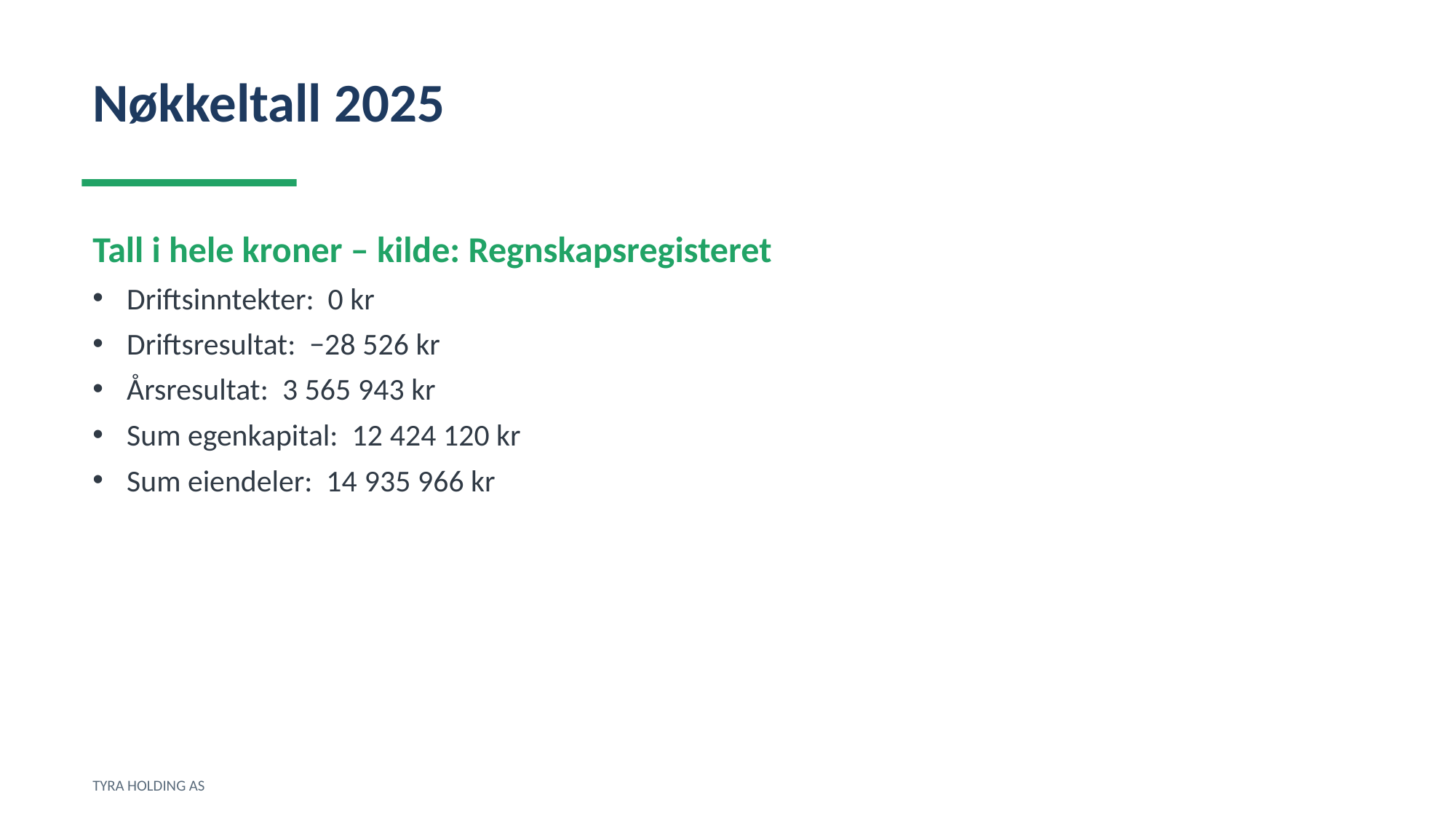

Nøkkeltall 2025

Tall i hele kroner – kilde: Regnskapsregisteret
Driftsinntekter:  0 kr
Driftsresultat:  −28 526 kr
Årsresultat:  3 565 943 kr
Sum egenkapital:  12 424 120 kr
Sum eiendeler:  14 935 966 kr
TYRA HOLDING AS